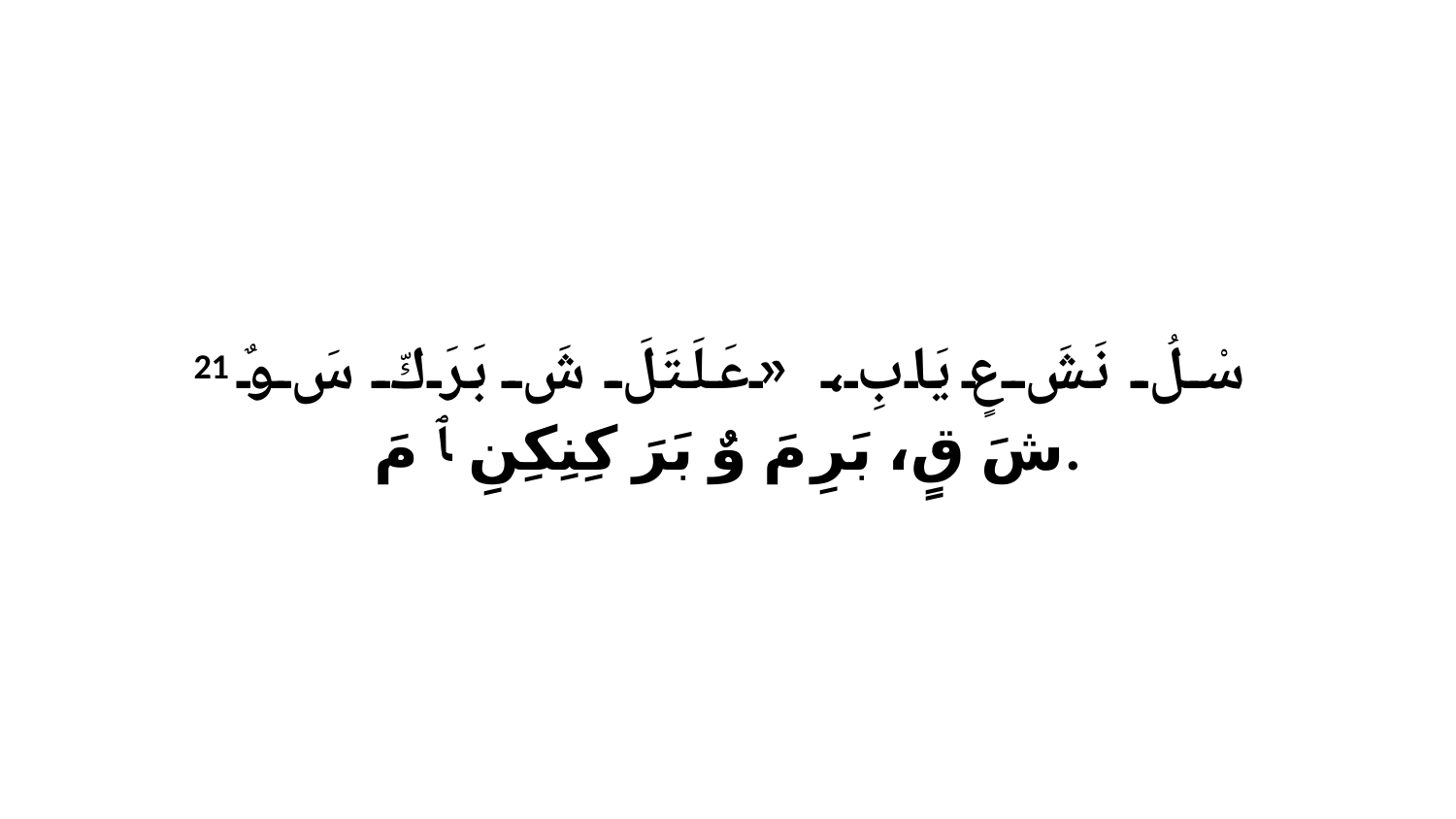

21 سْلُ نَشَ عٍ يَابِ، «عَلَتَلَ شَ بَرَكّ سَ وٌ شَ قٍ، بَرِ مَ وٌ بَرَ كِنِكِنِ ﭑ مَ.